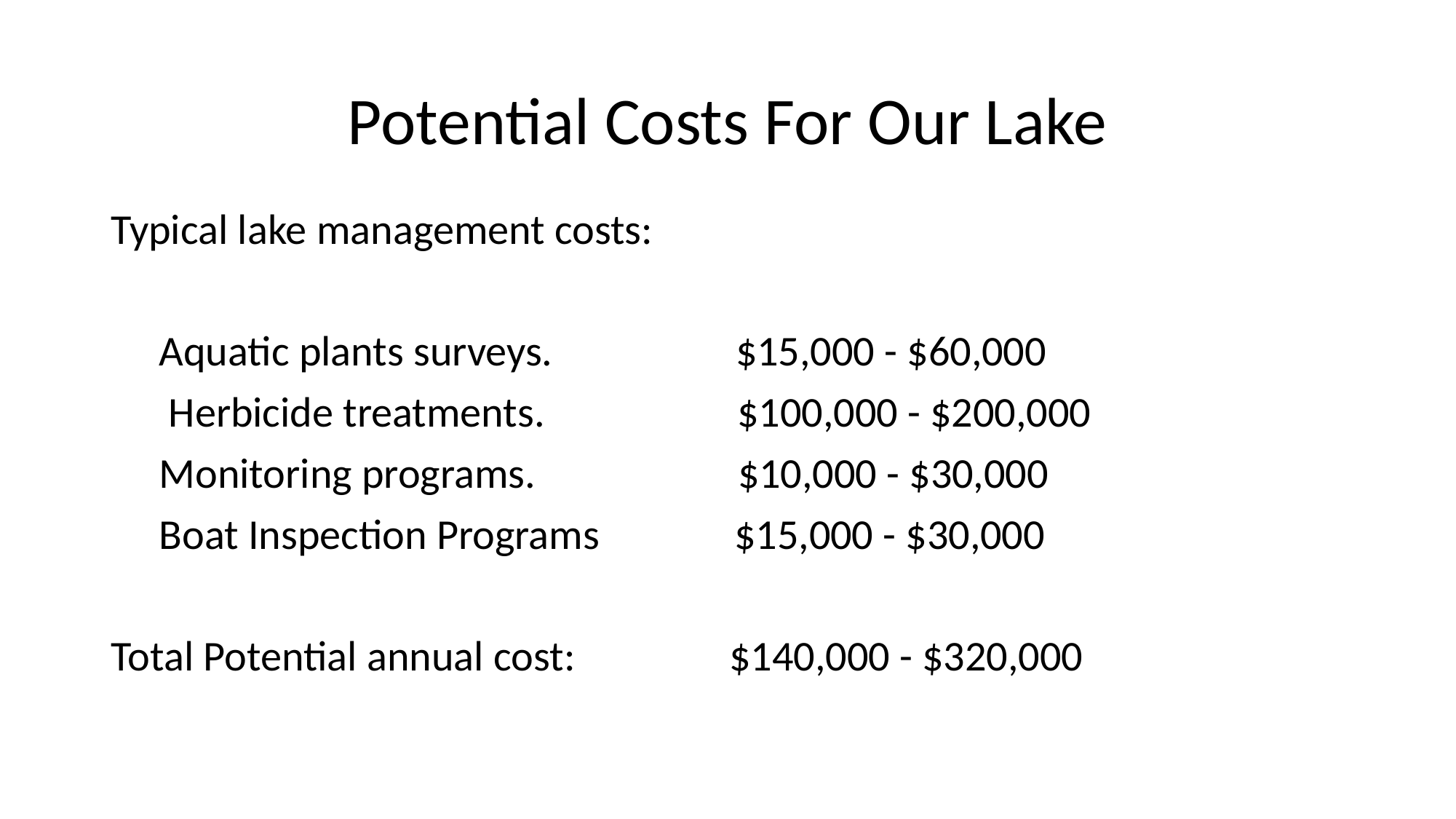

# Potential Costs For Our Lake
Typical lake management costs:

     Aquatic plants surveys.                   $15,000 - $60,000
      Herbicide treatments.                    $100,000 - $200,000
     Monitoring programs.                     $10,000 - $30,000
     Boat Inspection Programs              $15,000 - $30,000

Total Potential annual cost:                $140,000 - $320,000